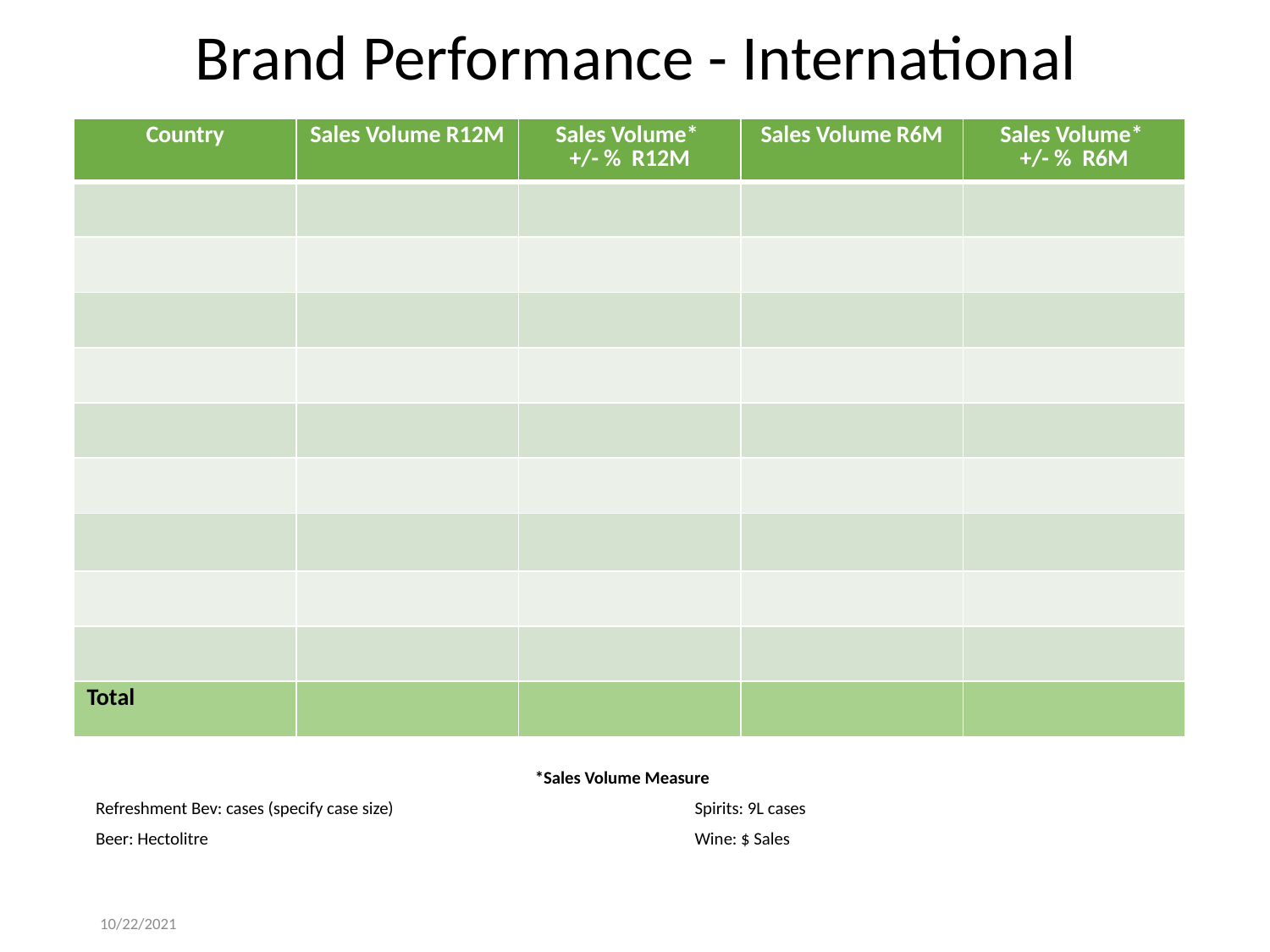

# Brand Performance - International
| Country | Sales Volume R12M | Sales Volume\* +/- % R12M | Sales Volume R6M | Sales Volume\* +/- % R6M |
| --- | --- | --- | --- | --- |
|  |  |  |  |  |
|  |  |  |  |  |
|  |  |  |  |  |
|  |  |  |  |  |
|  |  |  |  |  |
|  |  |  |  |  |
|  |  |  |  |  |
|  |  |  |  |  |
|  |  |  |  |  |
| Total |  |  |  |  |
| \*Sales Volume Measure |  |
| --- | --- |
| Refreshment Bev: cases (specify case size) | Spirits: 9L cases |
| Beer: Hectolitre | Wine: $ Sales |
10/22/2021